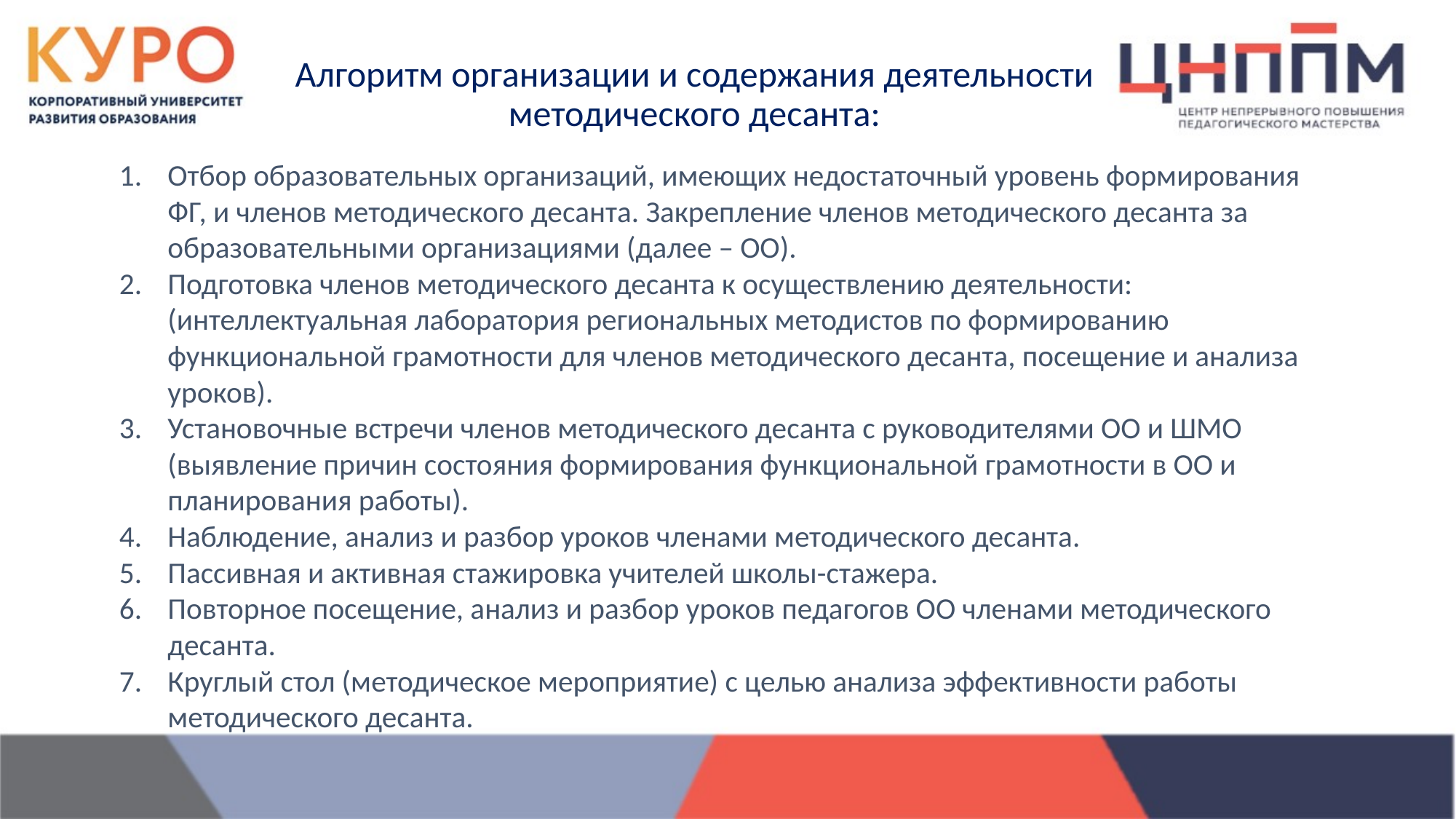

# Алгоритм организации и содержания деятельности методического десанта:
Отбор образовательных организаций, имеющих недостаточный уровень формирования ФГ, и членов методического десанта. Закрепление членов методического десанта за образовательными организациями (далее – ОО).
Подготовка членов методического десанта к осуществлению деятельности: (интеллектуальная лаборатория региональных методистов по формированию функциональной грамотности для членов методического десанта, посещение и анализа уроков).
Установочные встречи членов методического десанта с руководителями ОО и ШМО (выявление причин состояния формирования функциональной грамотности в ОО и планирования работы).
Наблюдение, анализ и разбор уроков членами методического десанта.
Пассивная и активная стажировка учителей школы-стажера.
Повторное посещение, анализ и разбор уроков педагогов ОО членами методического десанта.
Круглый стол (методическое мероприятие) с целью анализа эффективности работы методического десанта.